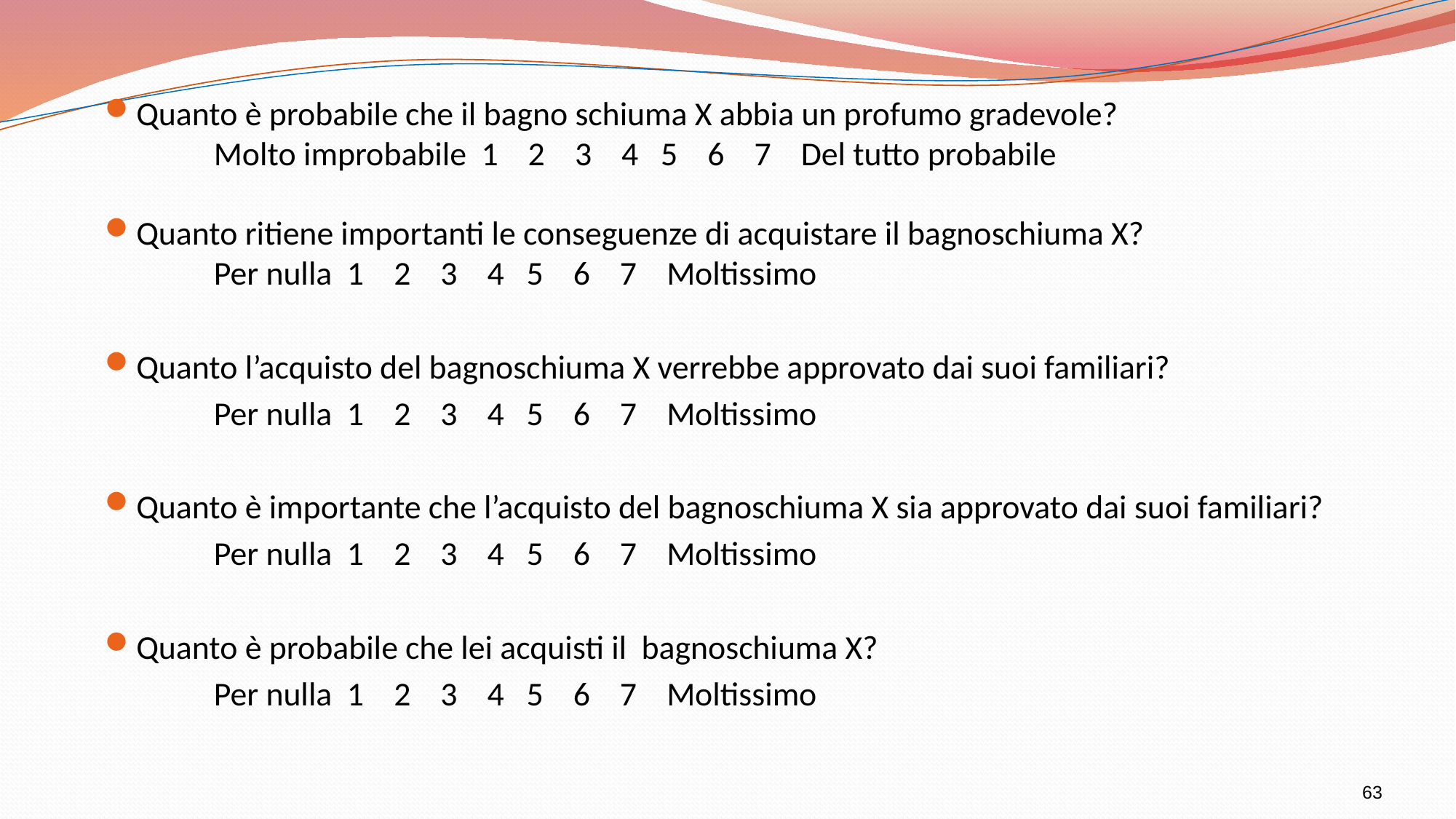

Quanto è probabile che il bagno schiuma X abbia un profumo gradevole?
	Molto improbabile  1    2    3    4   5    6    7    Del tutto probabile

Quanto ritiene importanti le conseguenze di acquistare il bagnoschiuma X?
	Per nulla  1    2    3    4   5    6    7    Moltissimo

Quanto l’acquisto del bagnoschiuma X verrebbe approvato dai suoi familiari?
	Per nulla  1    2    3    4   5    6    7    Moltissimo

Quanto è importante che l’acquisto del bagnoschiuma X sia approvato dai suoi familiari?
	Per nulla  1    2    3    4   5    6    7    Moltissimo

Quanto è probabile che lei acquisti il  bagnoschiuma X?
	Per nulla  1    2    3    4   5    6    7    Moltissimo
63